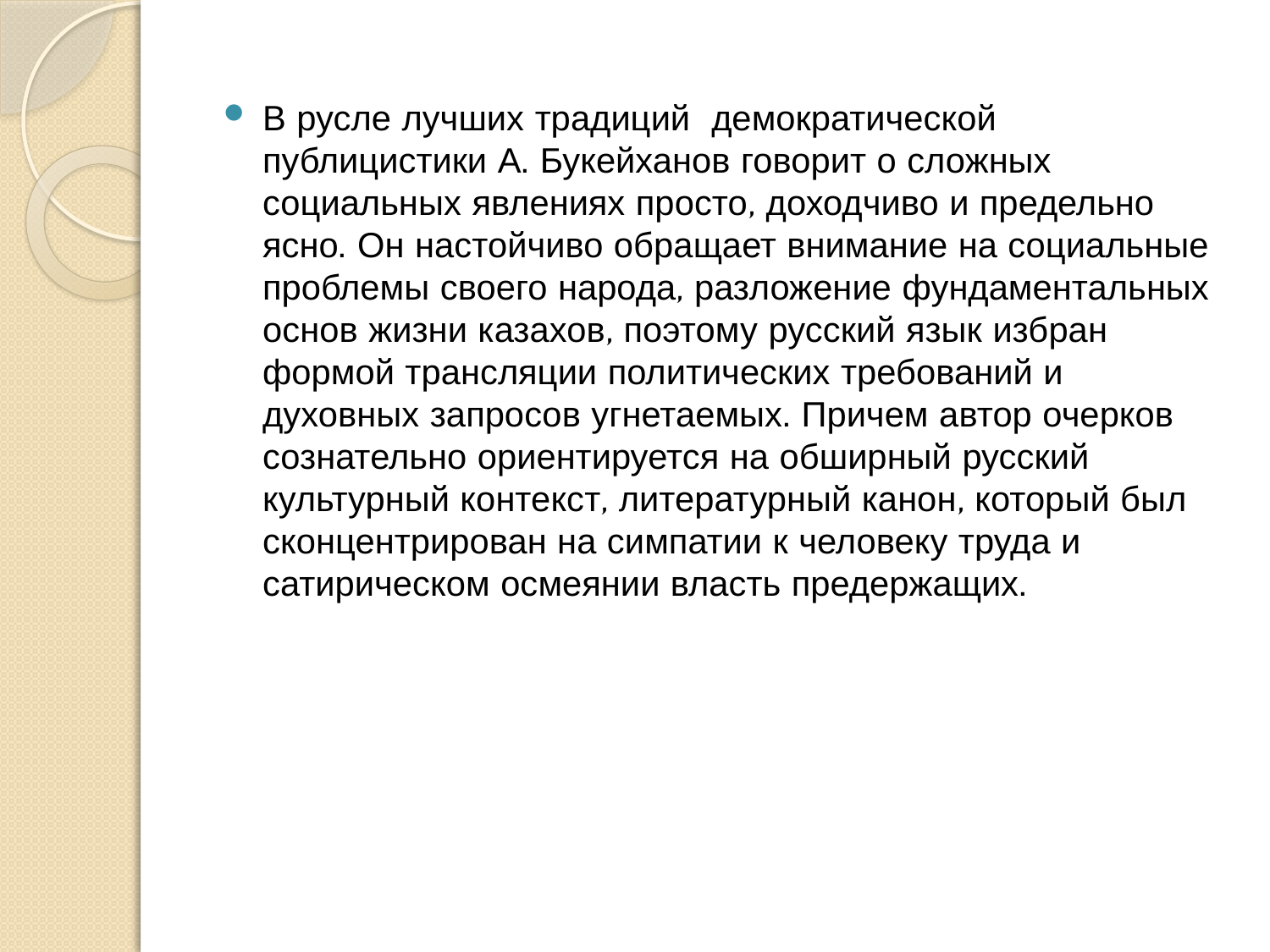

В русле лучших традиций  демократической публицистики А. Букейханов говорит о сложных социальных явлениях просто, доходчиво и предельно ясно. Он настойчиво обращает внимание на социальные проблемы своего народа, разложение фундаментальных основ жизни казахов, поэтому русский язык избран формой трансляции политических требований и духовных запросов угнетаемых. Причем автор очерков сознательно ориентируется на обширный русский культурный контекст, литературный канон, который был сконцентрирован на симпатии к человеку труда и сатирическом осмеянии власть предержащих.